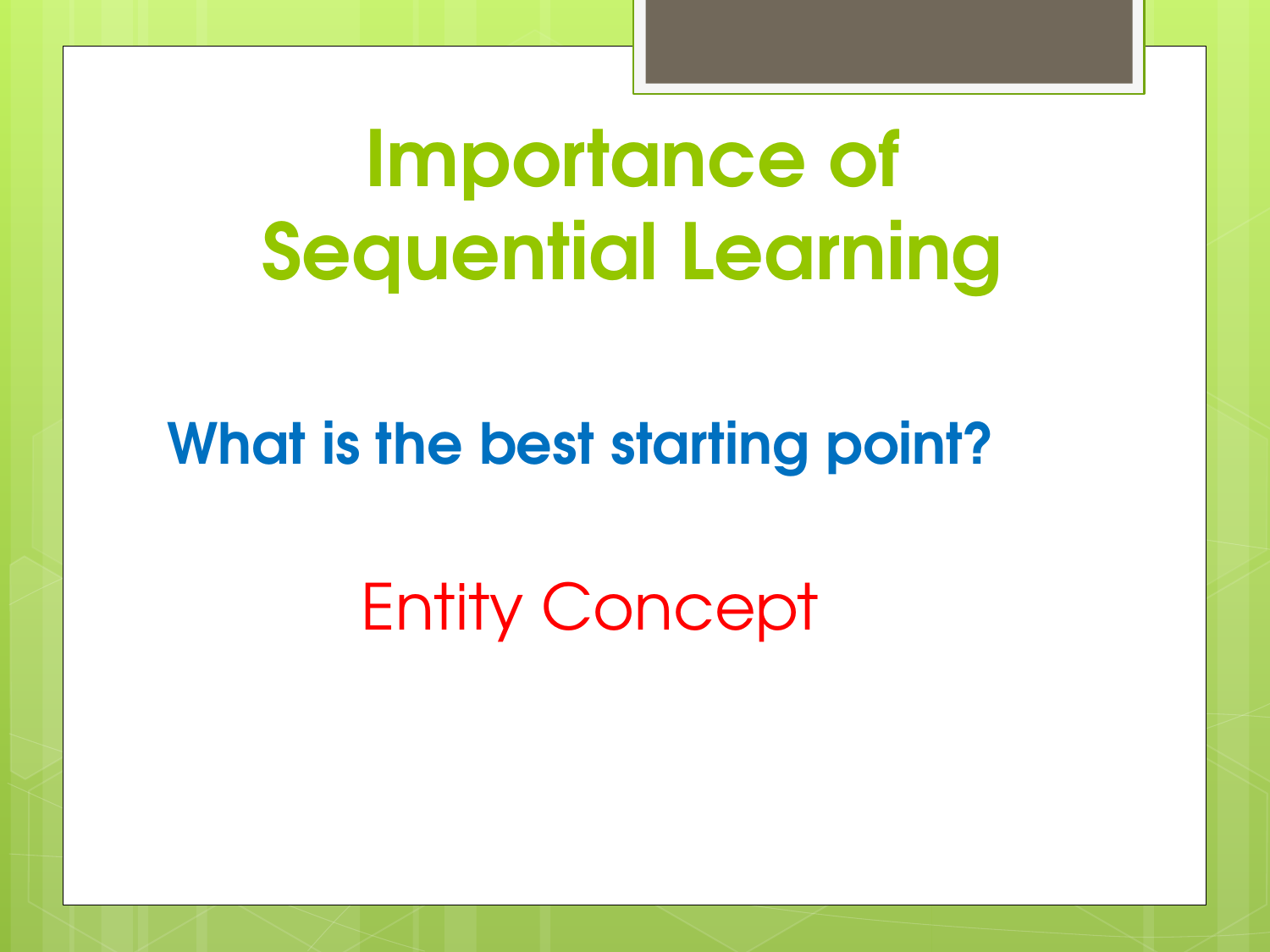

# Importance of Sequential Learning

What is the best starting point?

 Entity Concept